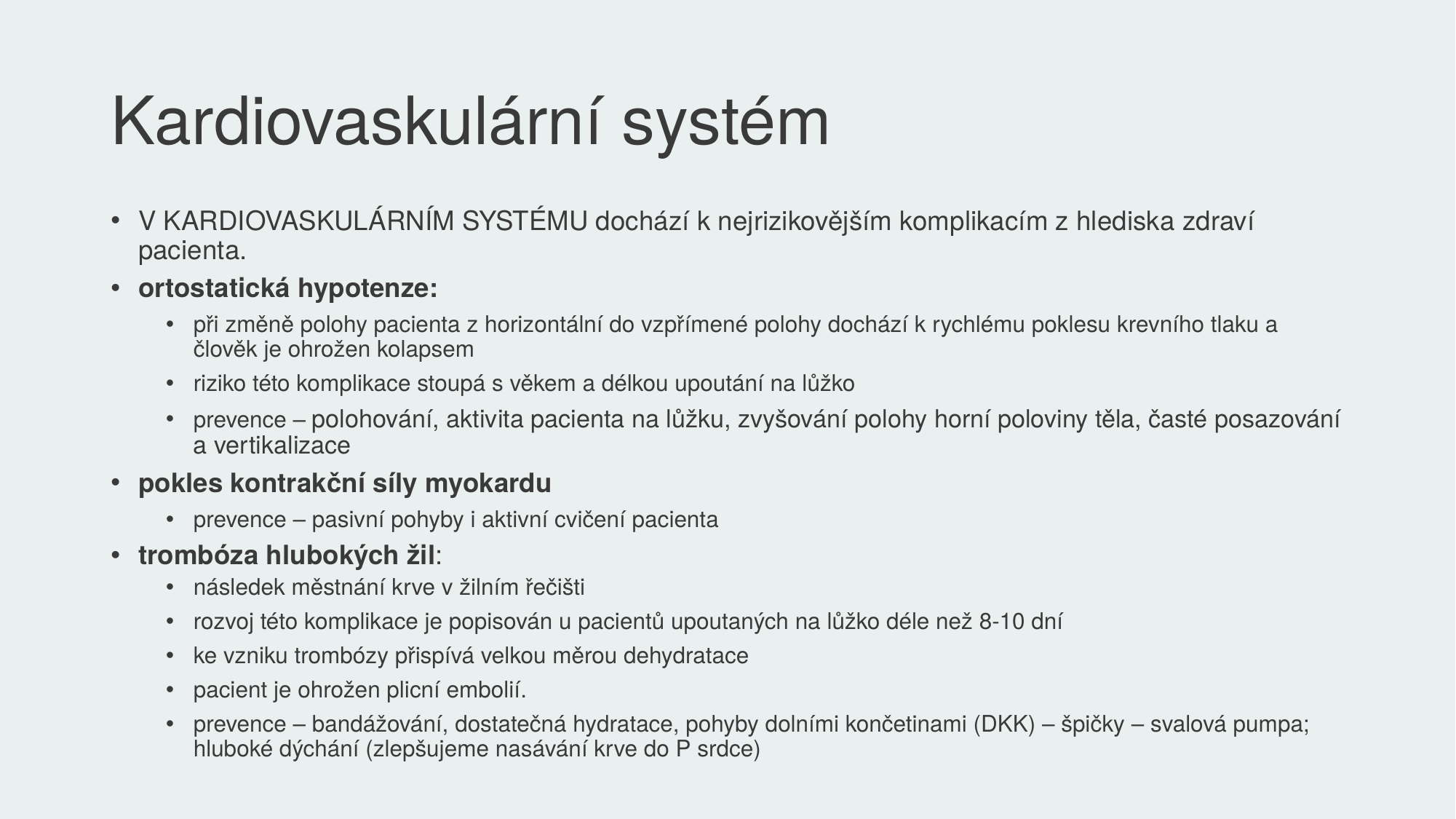

# Kardiovaskulární systém
V KARDIOVASKULÁRNÍM SYSTÉMU dochází k nejrizikovějším komplikacím z hlediska zdraví pacienta.
ortostatická hypotenze:
při změně polohy pacienta z horizontální do vzpřímené polohy dochází k rychlému poklesu krevního tlaku a člověk je ohrožen kolapsem
riziko této komplikace stoupá s věkem a délkou upoutání na lůžko
prevence – polohování, aktivita pacienta na lůžku, zvyšování polohy horní poloviny těla, časté posazování a vertikalizace
pokles kontrakční síly myokardu
prevence – pasivní pohyby i aktivní cvičení pacienta
trombóza hlubokých žil:
následek městnání krve v žilním řečišti
rozvoj této komplikace je popisován u pacientů upoutaných na lůžko déle než 8-10 dní
ke vzniku trombózy přispívá velkou měrou dehydratace
pacient je ohrožen plicní embolií.
prevence – bandážování, dostatečná hydratace, pohyby dolními končetinami (DKK) – špičky – svalová pumpa; hluboké dýchání (zlepšujeme nasávání krve do P srdce)